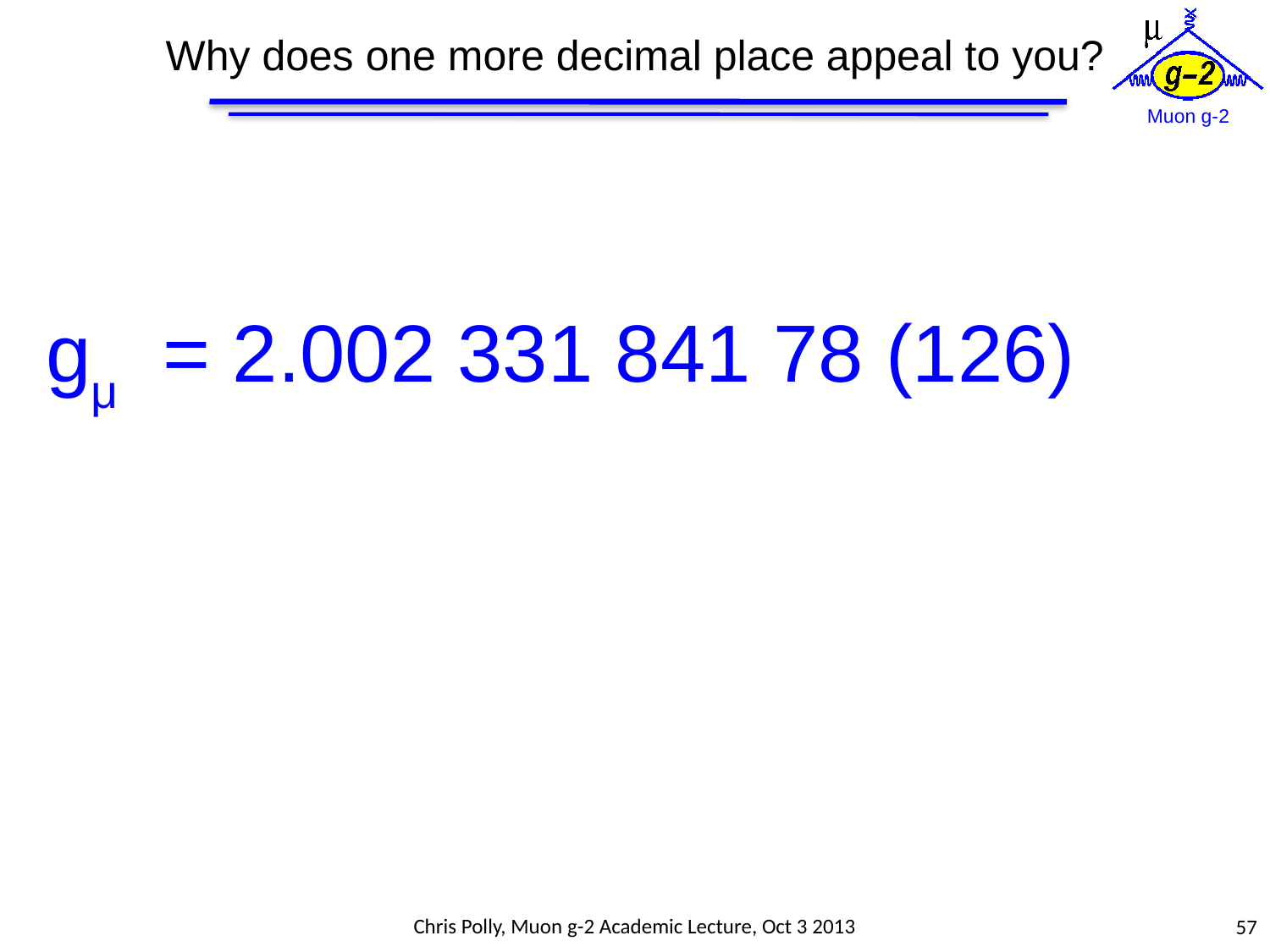

# Why does one more decimal place appeal to you?
gμ  = 2.002 331 841 78 (126)

Chris Polly, Muon g-2 Academic Lecture, Oct 3 2013
57